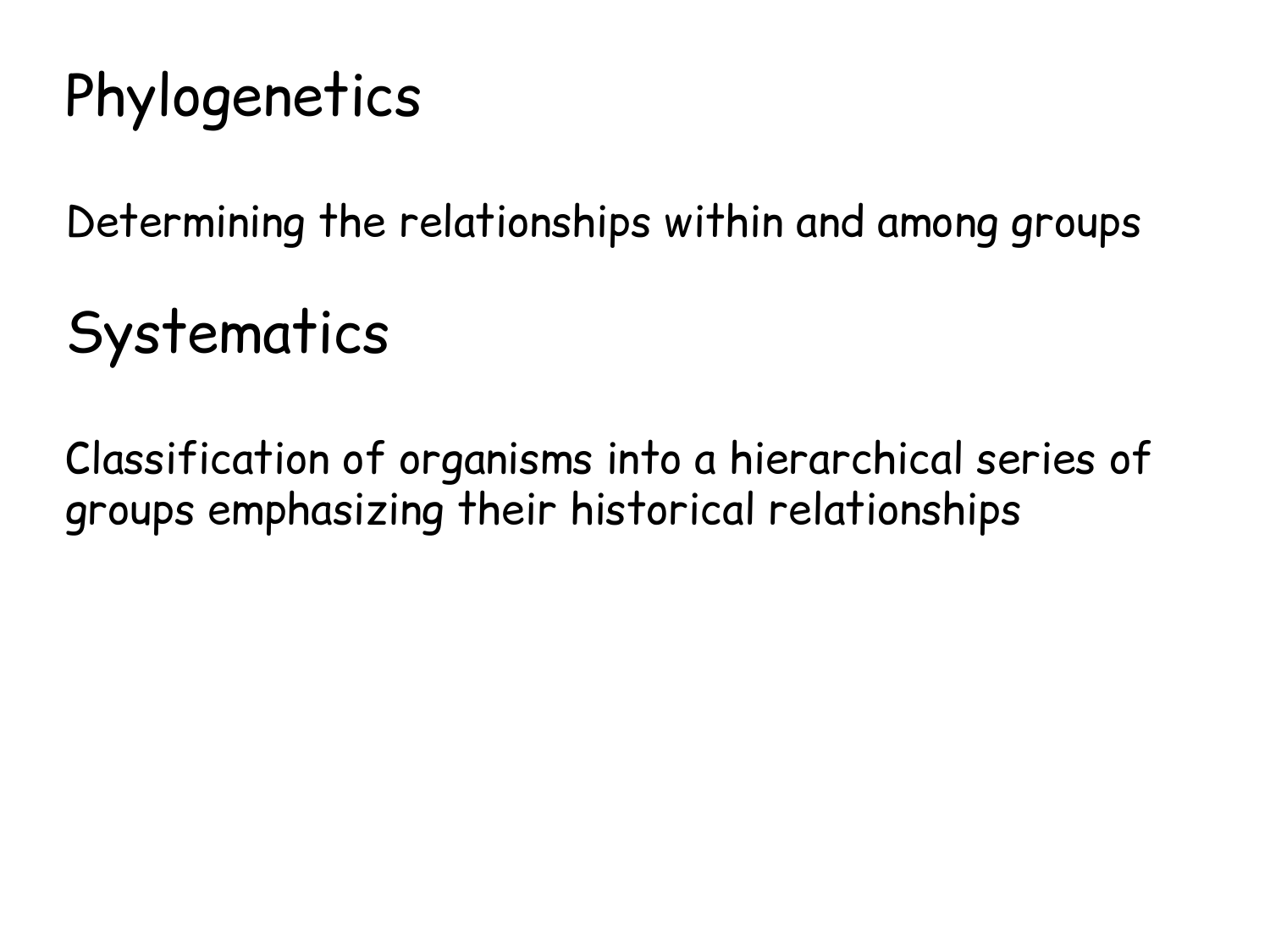

Phylogenetics

Determining the relationships within and among groups

Systematics

Classification of organisms into a hierarchical series of groups emphasizing their historical relationships